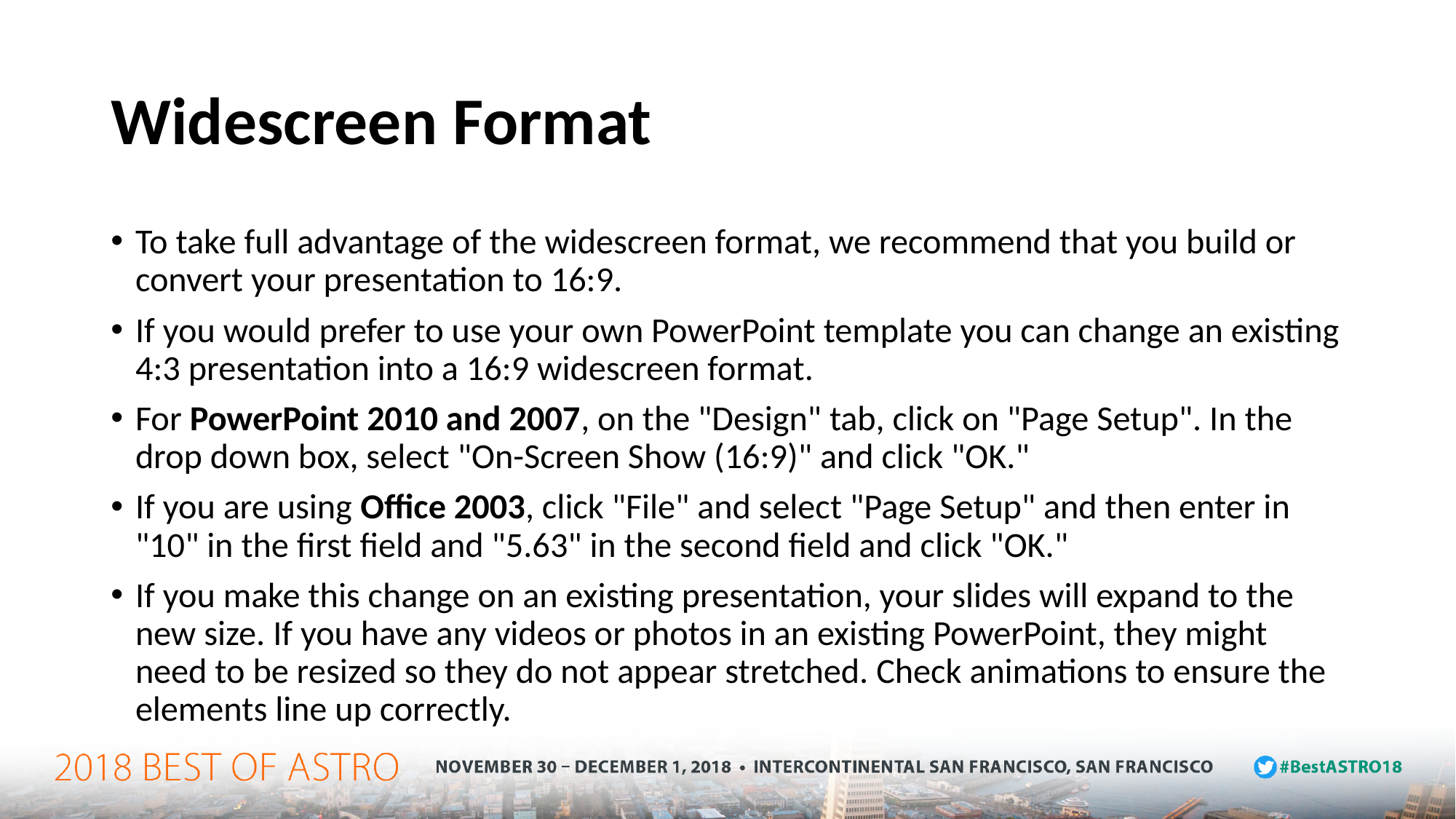

# Widescreen Format
To take full advantage of the widescreen format, we recommend that you build or convert your presentation to 16:9.
If you would prefer to use your own PowerPoint template you can change an existing 4:3 presentation into a 16:9 widescreen format.
For PowerPoint 2010 and 2007, on the "Design" tab, click on "Page Setup". In the drop down box, select "On-Screen Show (16:9)" and click "OK."
If you are using Office 2003, click "File" and select "Page Setup" and then enter in "10" in the first field and "5.63" in the second field and click "OK."
If you make this change on an existing presentation, your slides will expand to the new size. If you have any videos or photos in an existing PowerPoint, they might need to be resized so they do not appear stretched. Check animations to ensure the elements line up correctly.